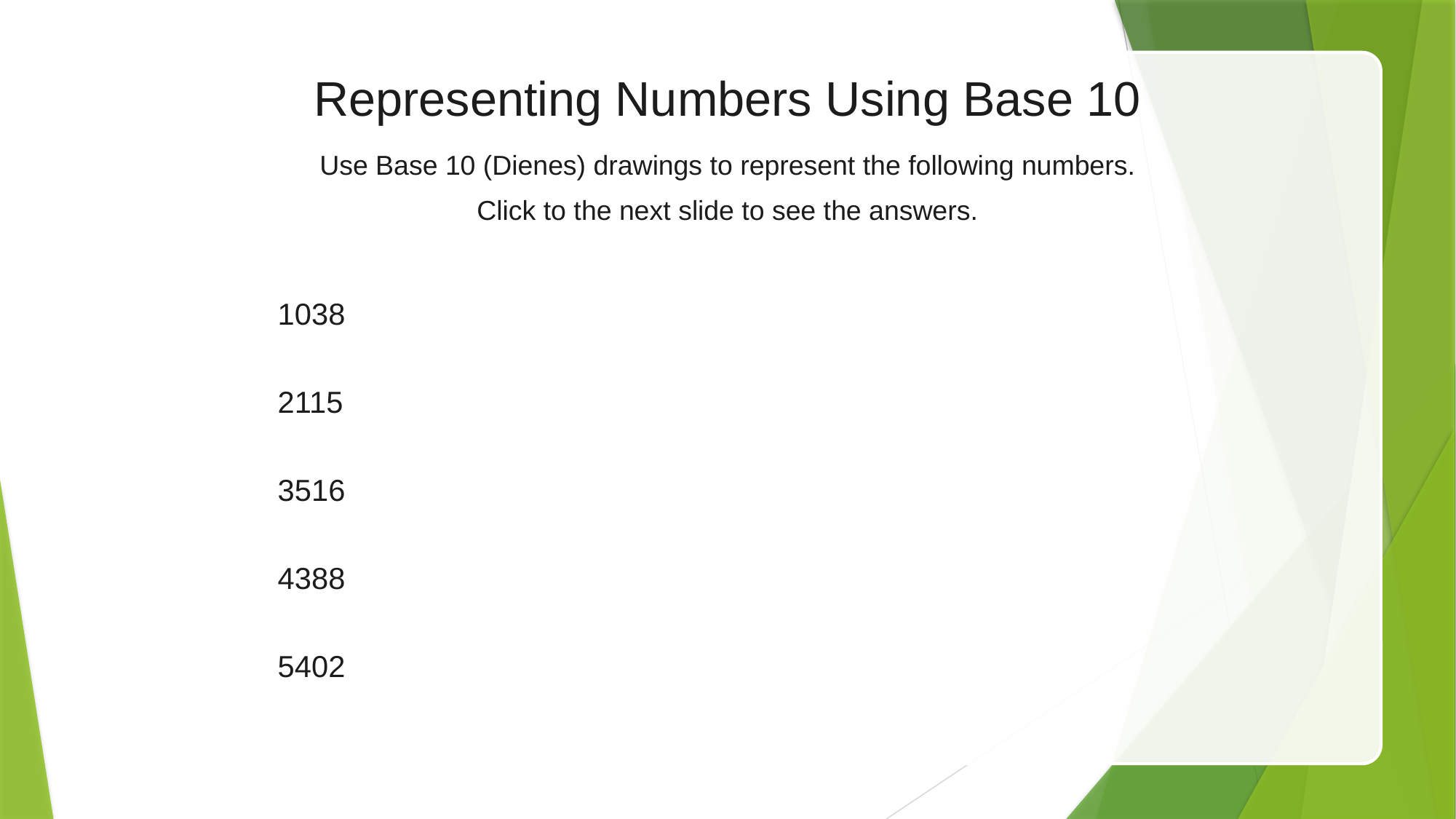

Representing Numbers Using Base 10
Use Base 10 (Dienes) drawings to represent the following numbers.
Click to the next slide to see the answers.
1038
2115
3516
4388
5402